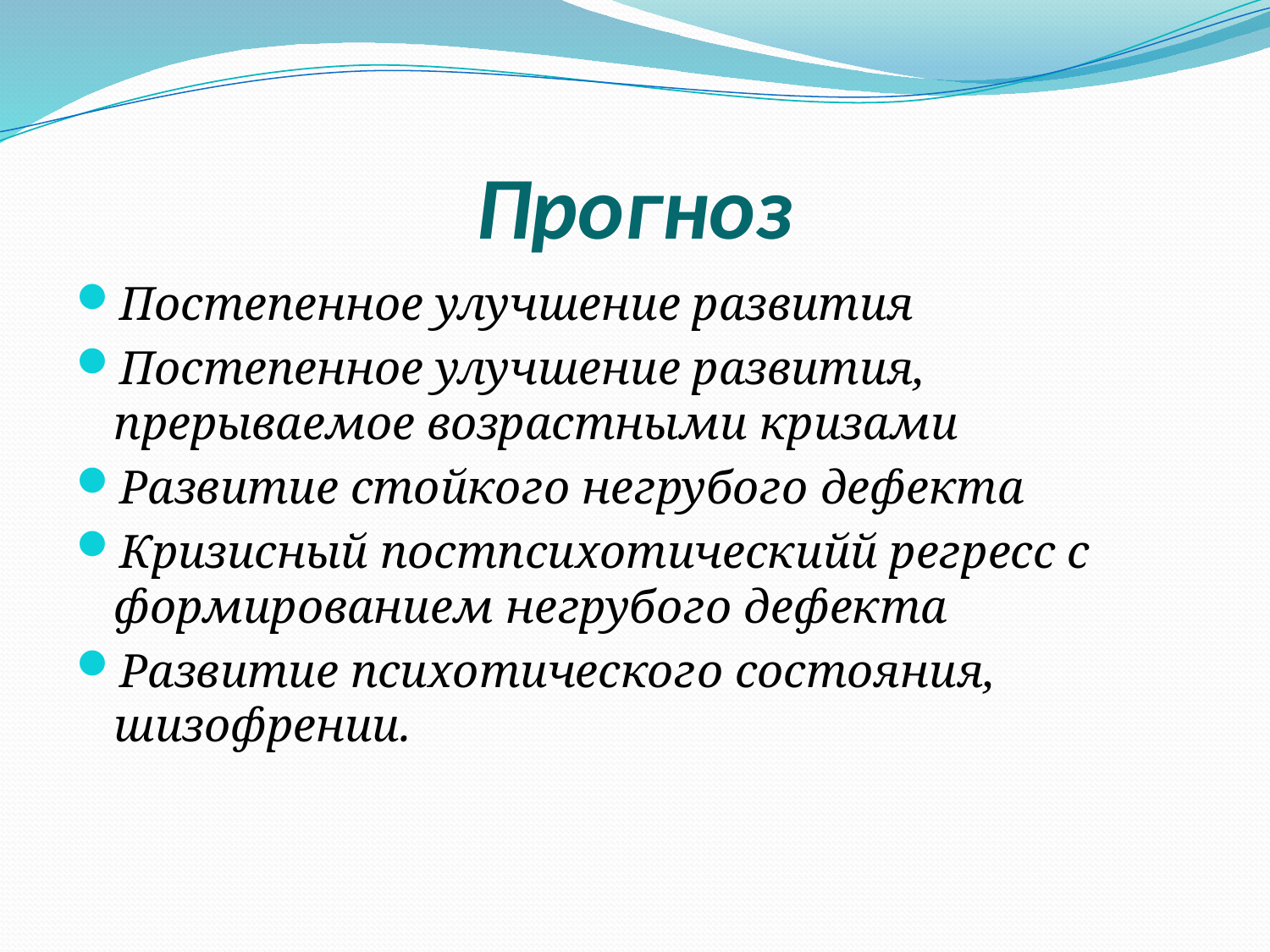

# Прогноз
Постепенное улучшение развития
Постепенное улучшение развития, прерываемое возрастными кризами
Развитие стойкого негрубого дефекта
Кризисный постпсихотическийй регресс с формированием негрубого дефекта
Развитие психотического состояния, шизофрении.